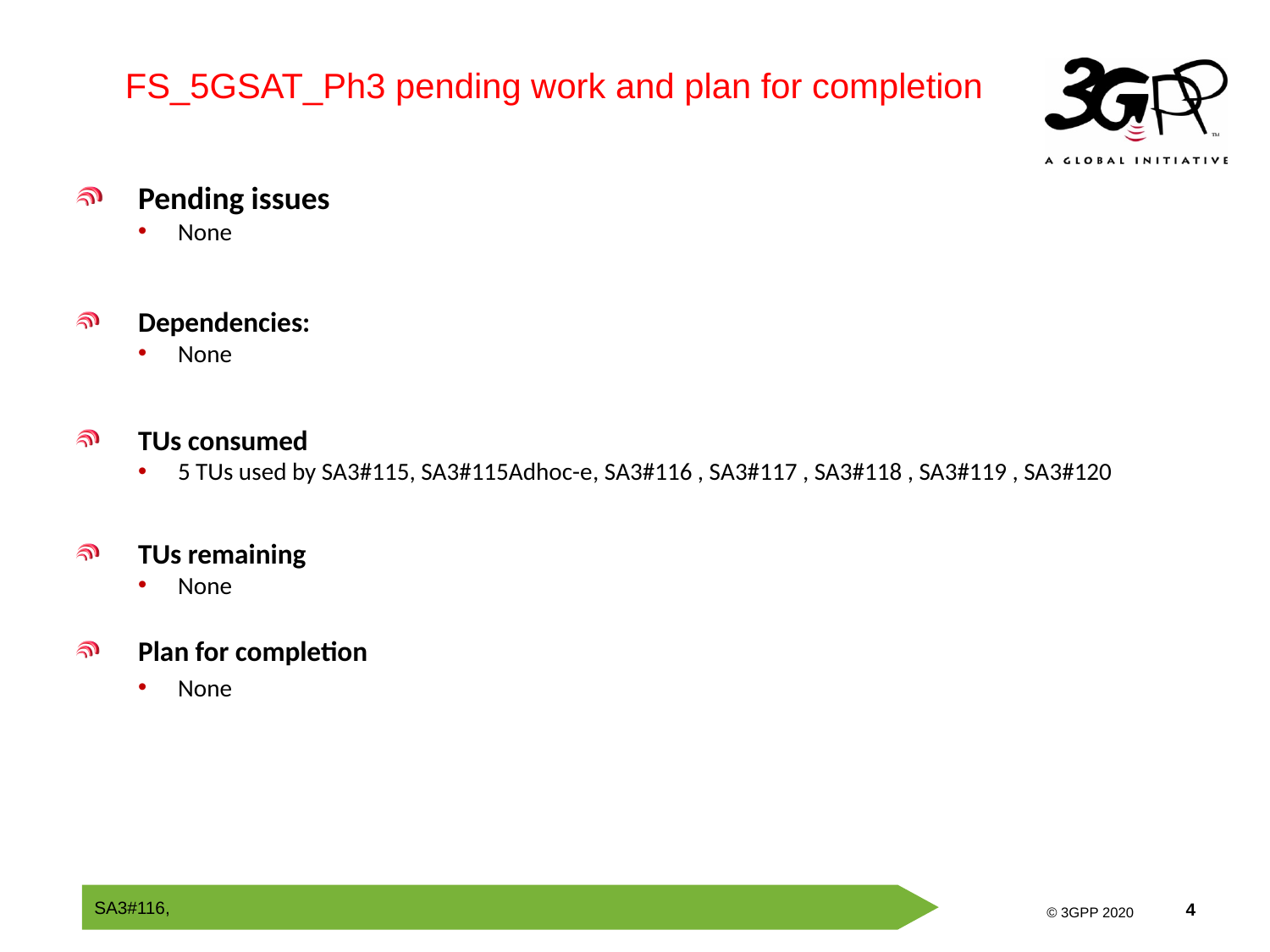

FS_5GSAT_Ph3 pending work and plan for completion
Pending issues
None

Dependencies:
None

TUs consumed
5 TUs used by SA3#115, SA3#115Adhoc-e, SA3#116 , SA3#117 , SA3#118 , SA3#119 , SA3#120

TUs remaining
None

Plan for completion
None